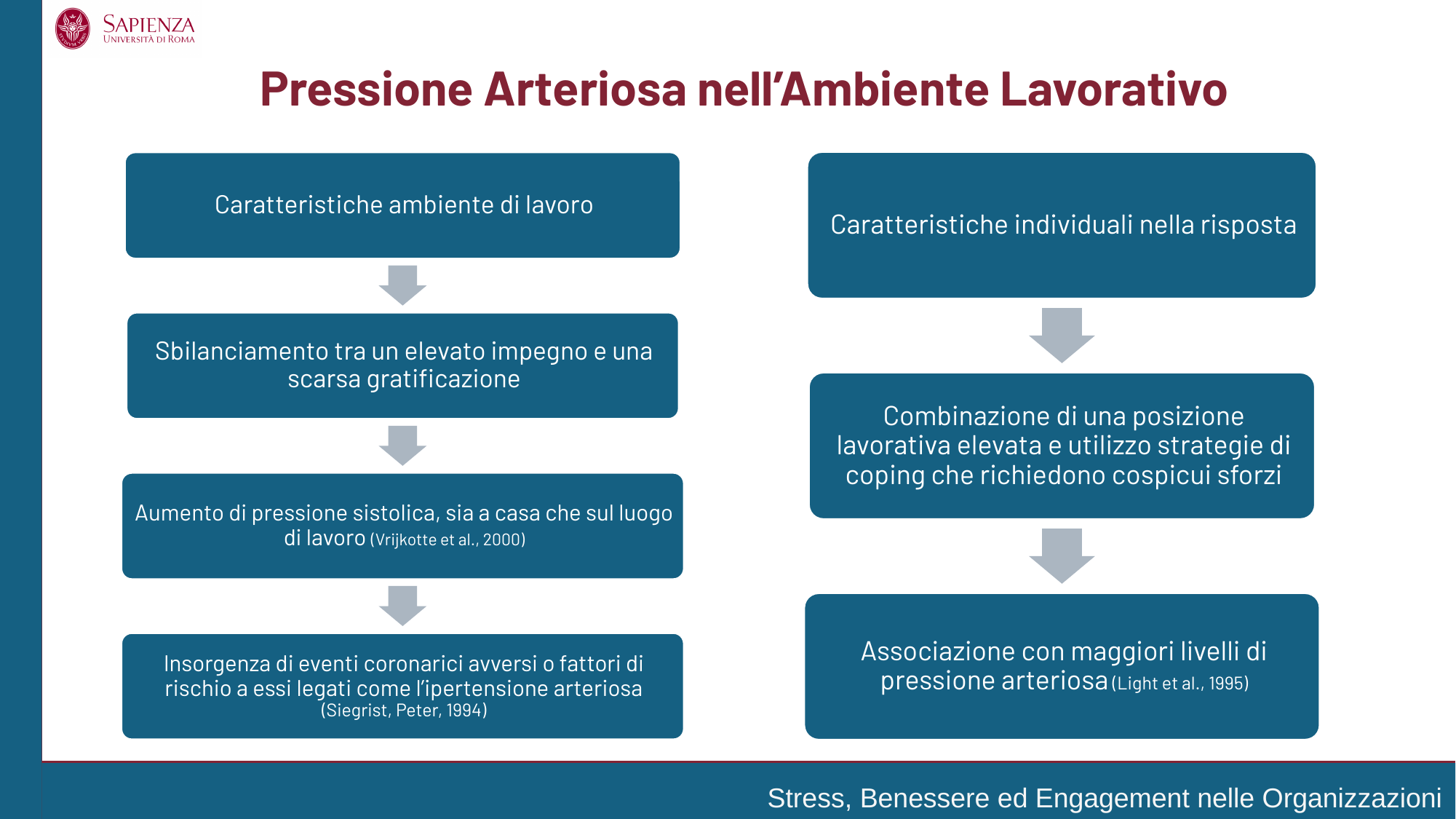

Pressione Arteriosa nell’Ambiente Lavorativo
Caratteristiche ambiente di lavoro

Sbilanciamento tra un elevato impegno e una scarsa gratificazione

Aumento di pressione sistolica, sia a casa che sul luogo di lavoro (Vrijkotte et al., 2000)

Insorgenza di eventi coronarici avversi o fattori di rischio a essi legati come l’ipertensione arteriosa (Siegrist, Peter, 1994)
Caratteristiche individuali nella risposta

Combinazione di una posizione lavorativa elevata e utilizzo strategie di coping che richiedono cospicui sforzi

Associazione con maggiori livelli di pressione arteriosa (Light et al., 1995)